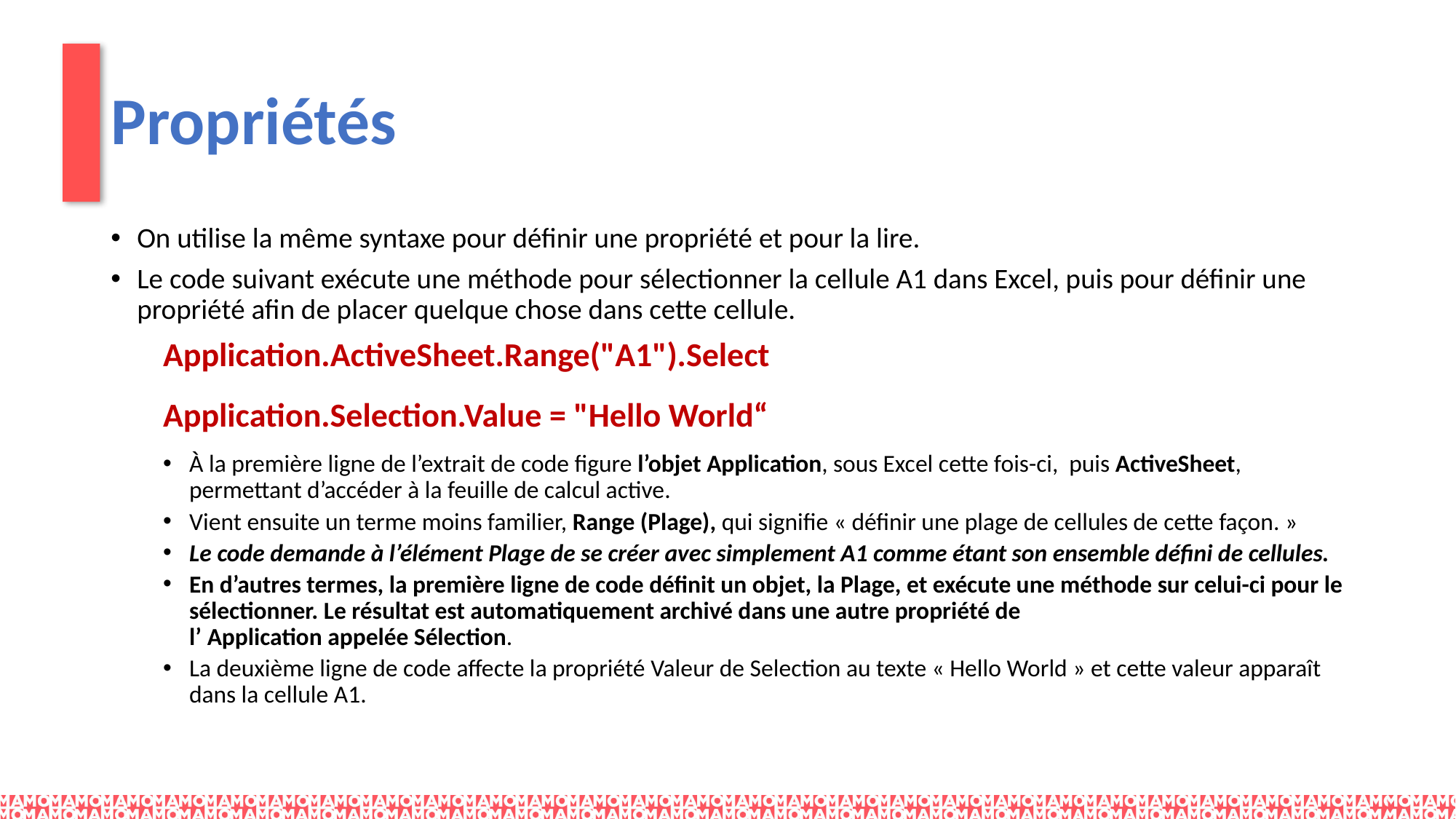

# Propriétés
On utilise la même syntaxe pour définir une propriété et pour la lire.
Le code suivant exécute une méthode pour sélectionner la cellule A1 dans Excel, puis pour définir une propriété afin de placer quelque chose dans cette cellule.
Application.ActiveSheet.Range("A1").Select
Application.Selection.Value = "Hello World“
À la première ligne de l’extrait de code figure l’objet Application, sous Excel cette fois-ci,  puis ActiveSheet, permettant d’accéder à la feuille de calcul active.
Vient ensuite un terme moins familier, Range (Plage), qui signifie « définir une plage de cellules de cette façon. »
Le code demande à l’élément Plage de se créer avec simplement A1 comme étant son ensemble défini de cellules.
En d’autres termes, la première ligne de code définit un objet, la Plage, et exécute une méthode sur celui-ci pour le sélectionner. Le résultat est automatiquement archivé dans une autre propriété de l’ Application appelée Sélection.
La deuxième ligne de code affecte la propriété Valeur de Selection au texte « Hello World » et cette valeur apparaît dans la cellule A1.